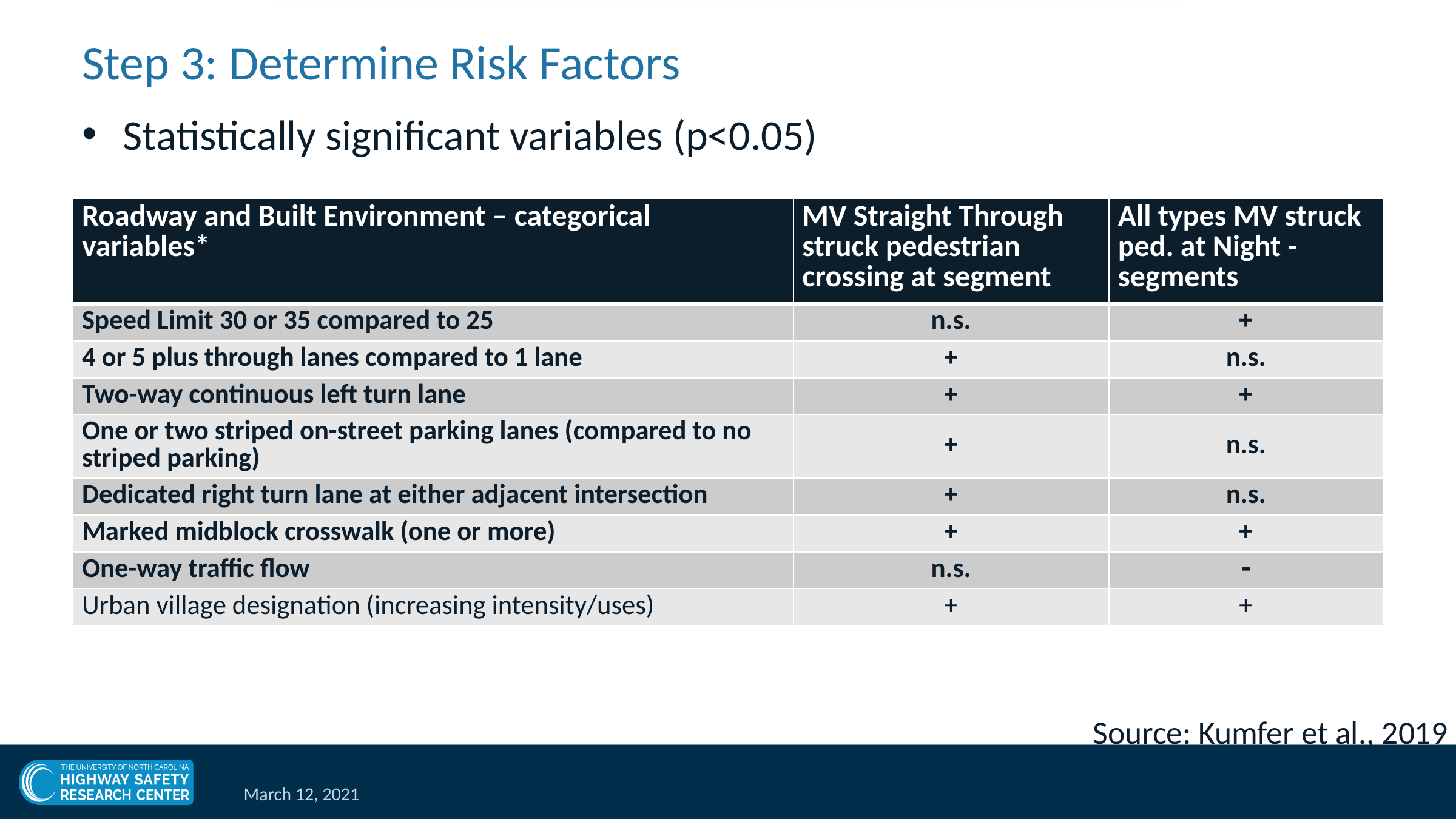

# Step 3: Determine Risk Factors
Statistically significant variables (p<0.05)

| Roadway and Built Environment – categorical variables\* | MV Straight Through struck pedestrian crossing at segment | All types MV struck ped. at Night - segments |
| --- | --- | --- |
| Speed Limit 30 or 35 compared to 25 | n.s. | + |
| 4 or 5 plus through lanes compared to 1 lane | + | n.s. |
| Two-way continuous left turn lane | + | + |
| One or two striped on-street parking lanes (compared to no striped parking) | + | n.s. |
| Dedicated right turn lane at either adjacent intersection | + | n.s. |
| Marked midblock crosswalk (one or more) | + | + |
| One-way traffic flow | n.s. | − |
| Urban village designation (increasing intensity/uses) | + | + |
Source: Kumfer et al., 2019
March 12, 2021